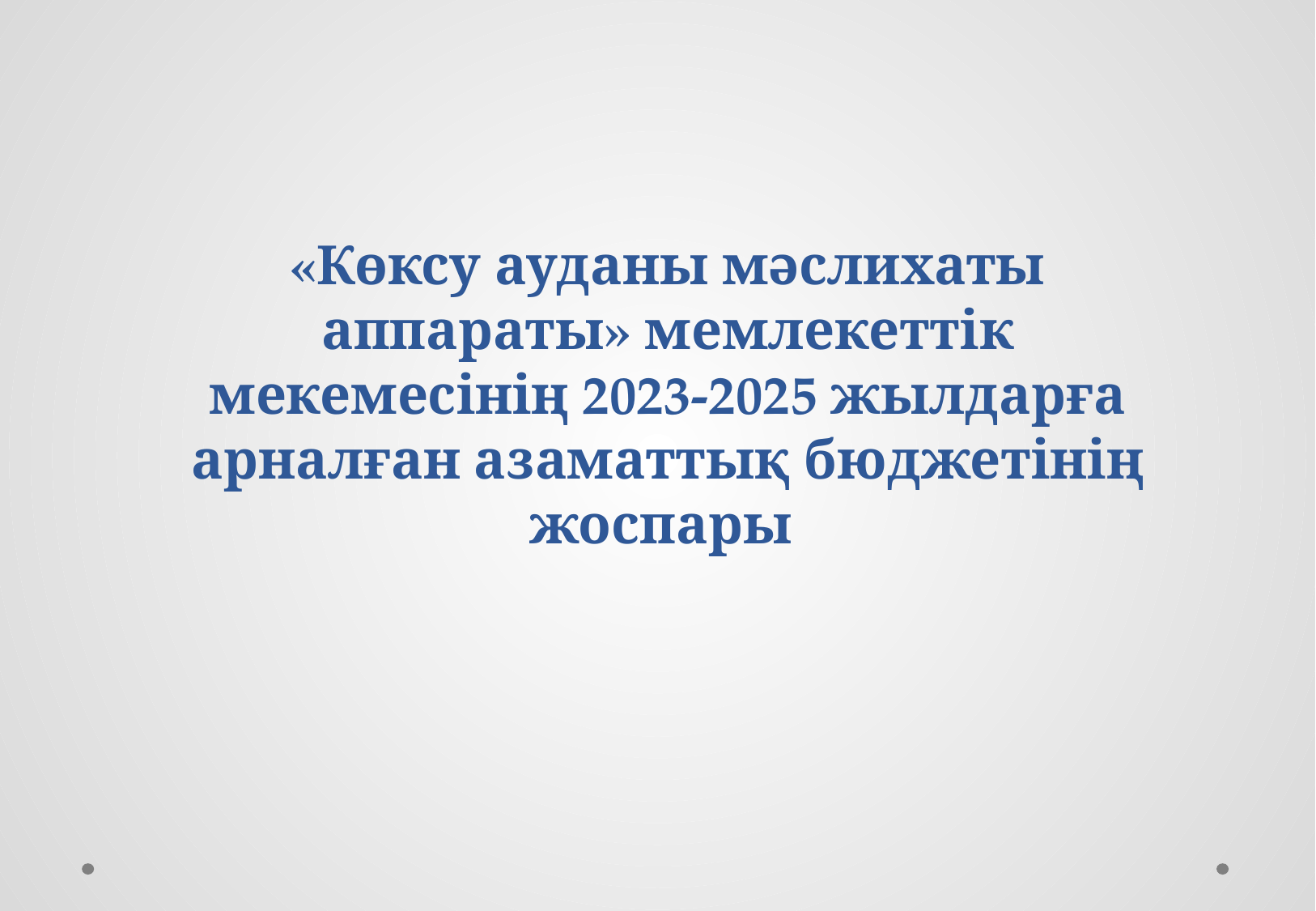

# «Көксу ауданы мәслихаты аппараты» мемлекеттік мекемесінің 2023-2025 жылдарға арналған азаматтық бюджетінің жоспары